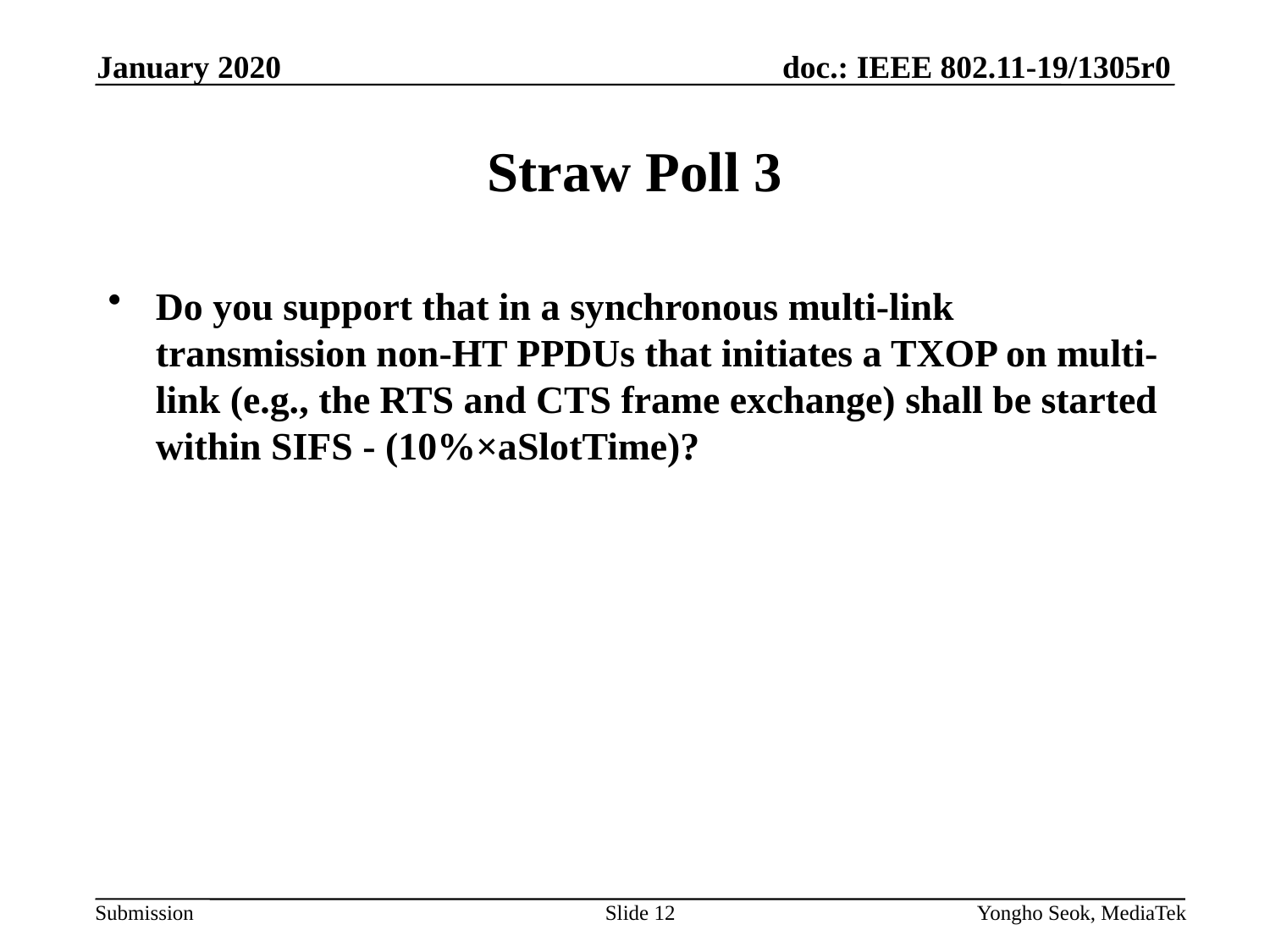

January 2020
# Straw Poll 3
Do you support that in a synchronous multi-link transmission non-HT PPDUs that initiates a TXOP on multi-link (e.g., the RTS and CTS frame exchange) shall be started within SIFS - (10%×aSlotTime)?
Slide 12
Yongho Seok, MediaTek